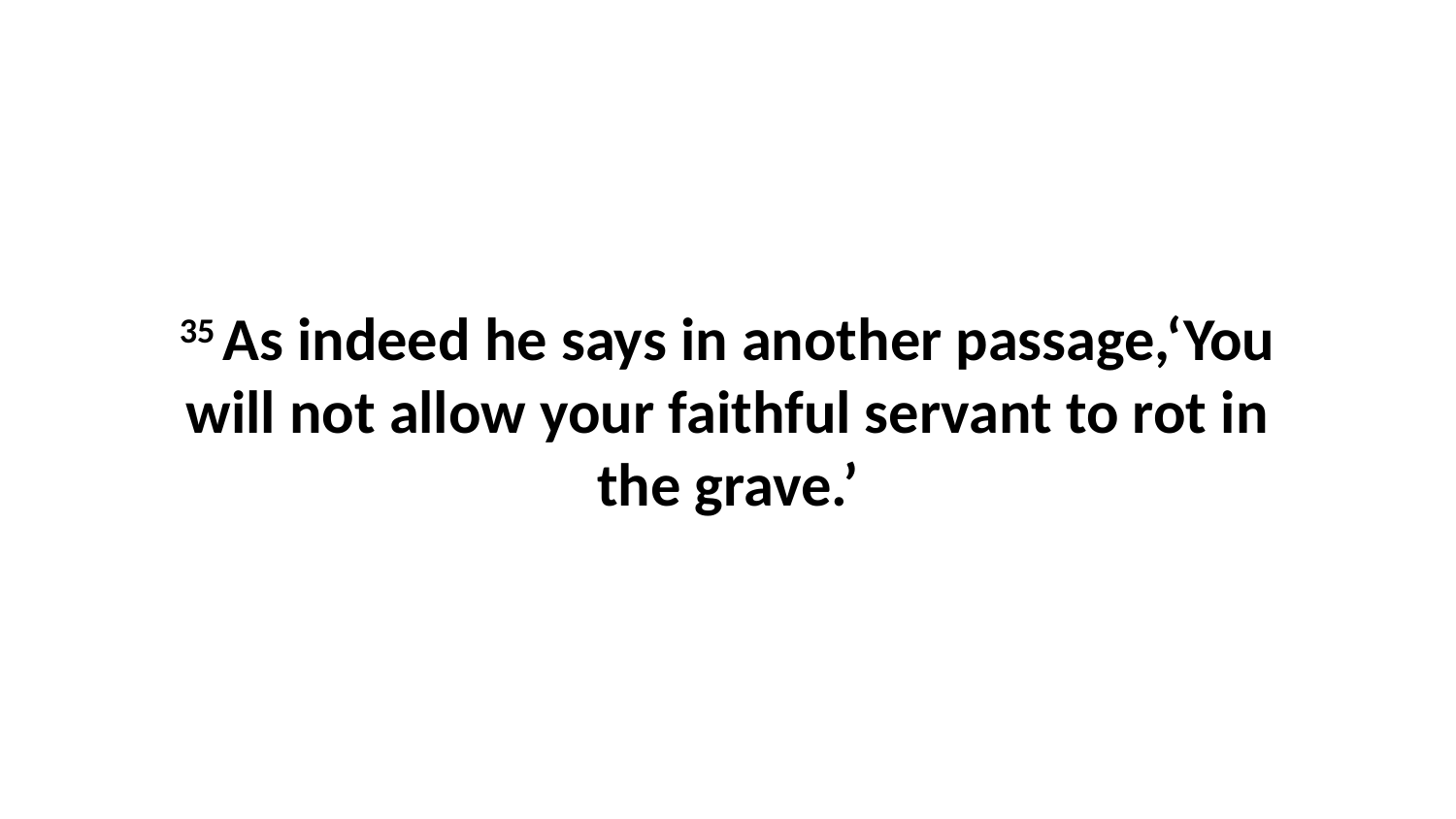

35 As indeed he says in another passage,‘You will not allow your faithful servant to rot in the grave.’